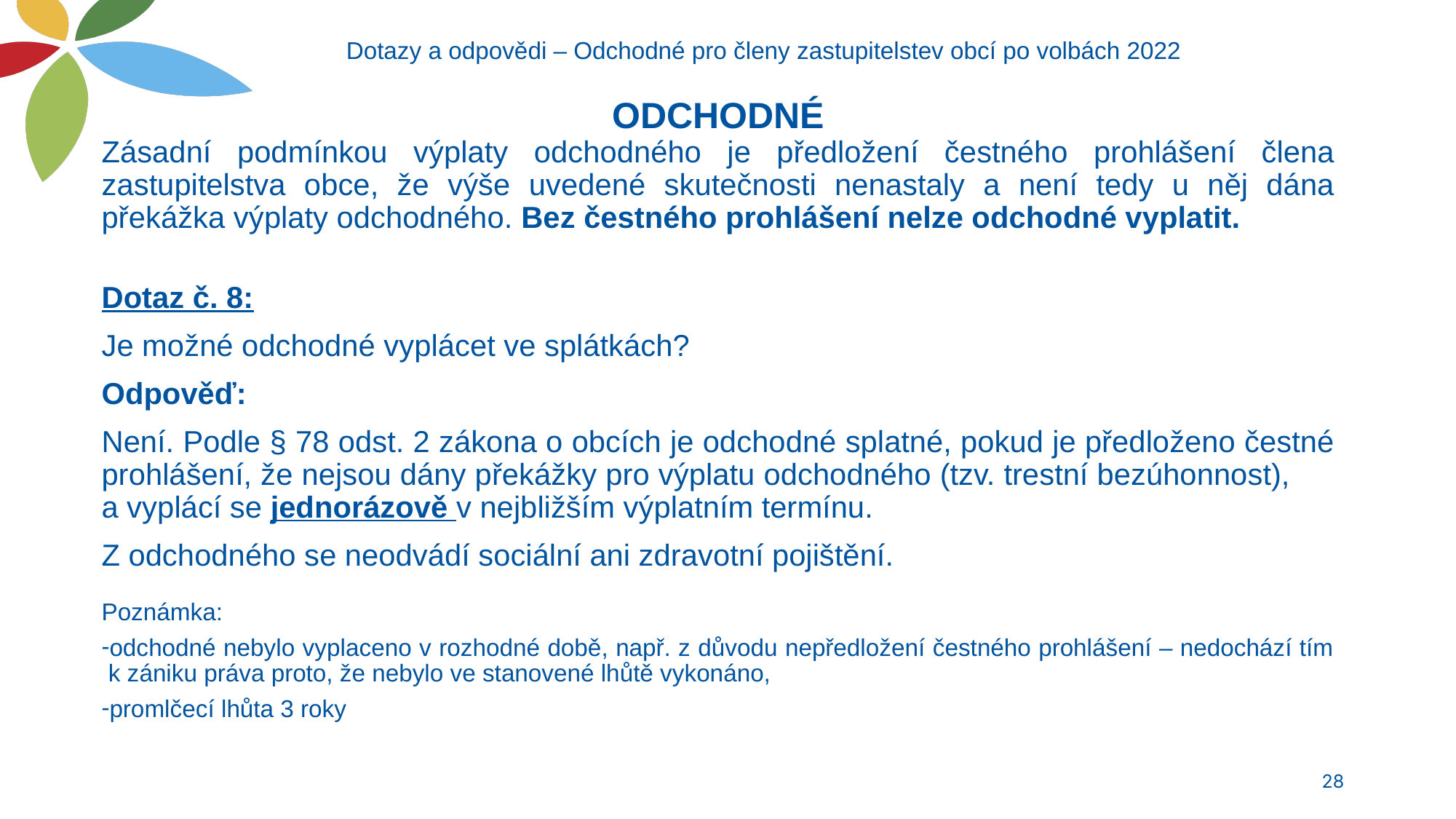

# Dotazy a odpovědi – Odchodné pro členy zastupitelstev obcí po volbách 2022
ODCHODNÉ
Zásadní podmínkou výplaty odchodného je předložení čestného prohlášení člena zastupitelstva obce, že výše uvedené skutečnosti nenastaly a není tedy u něj dána překážka výplaty odchodného. Bez čestného prohlášení nelze odchodné vyplatit.

Dotaz č. 8:
Je možné odchodné vyplácet ve splátkách?
Odpověď:
Není. Podle § 78 odst. 2 zákona o obcích je odchodné splatné, pokud je předloženo čestné prohlášení, že nejsou dány překážky pro výplatu odchodného (tzv. trestní bezúhonnost),      a vyplácí se jednorázově v nejbližším výplatním termínu.
Z odchodného se neodvádí sociální ani zdravotní pojištění.
Poznámka:
odchodné nebylo vyplaceno v rozhodné době, např. z důvodu nepředložení čestného prohlášení – nedochází tím k zániku práva proto, že nebylo ve stanovené lhůtě vykonáno,
promlčecí lhůta 3 roky
28